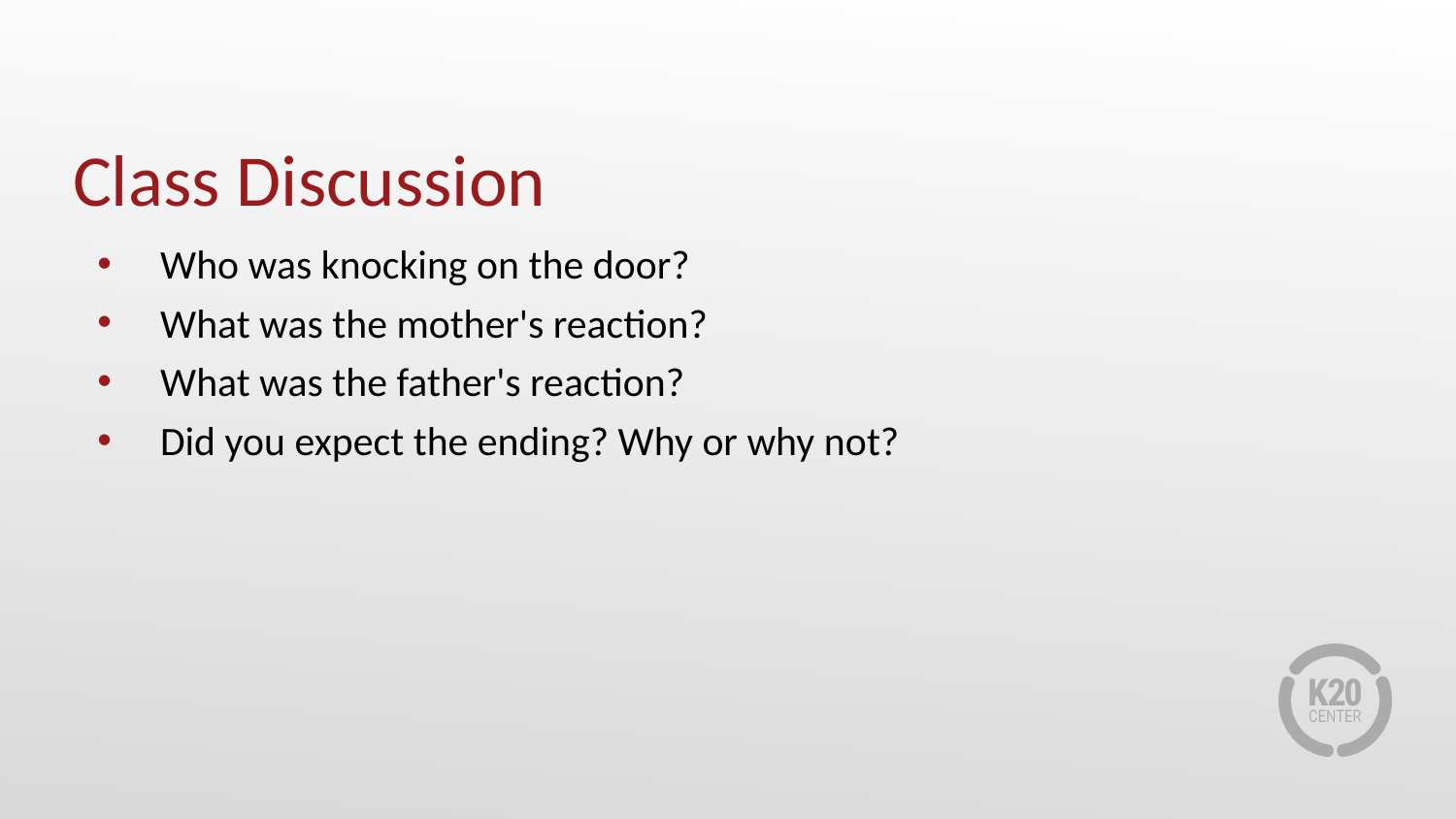

# Class Discussion
Who was knocking on the door?
What was the mother's reaction?
What was the father's reaction?
Did you expect the ending? Why or why not?